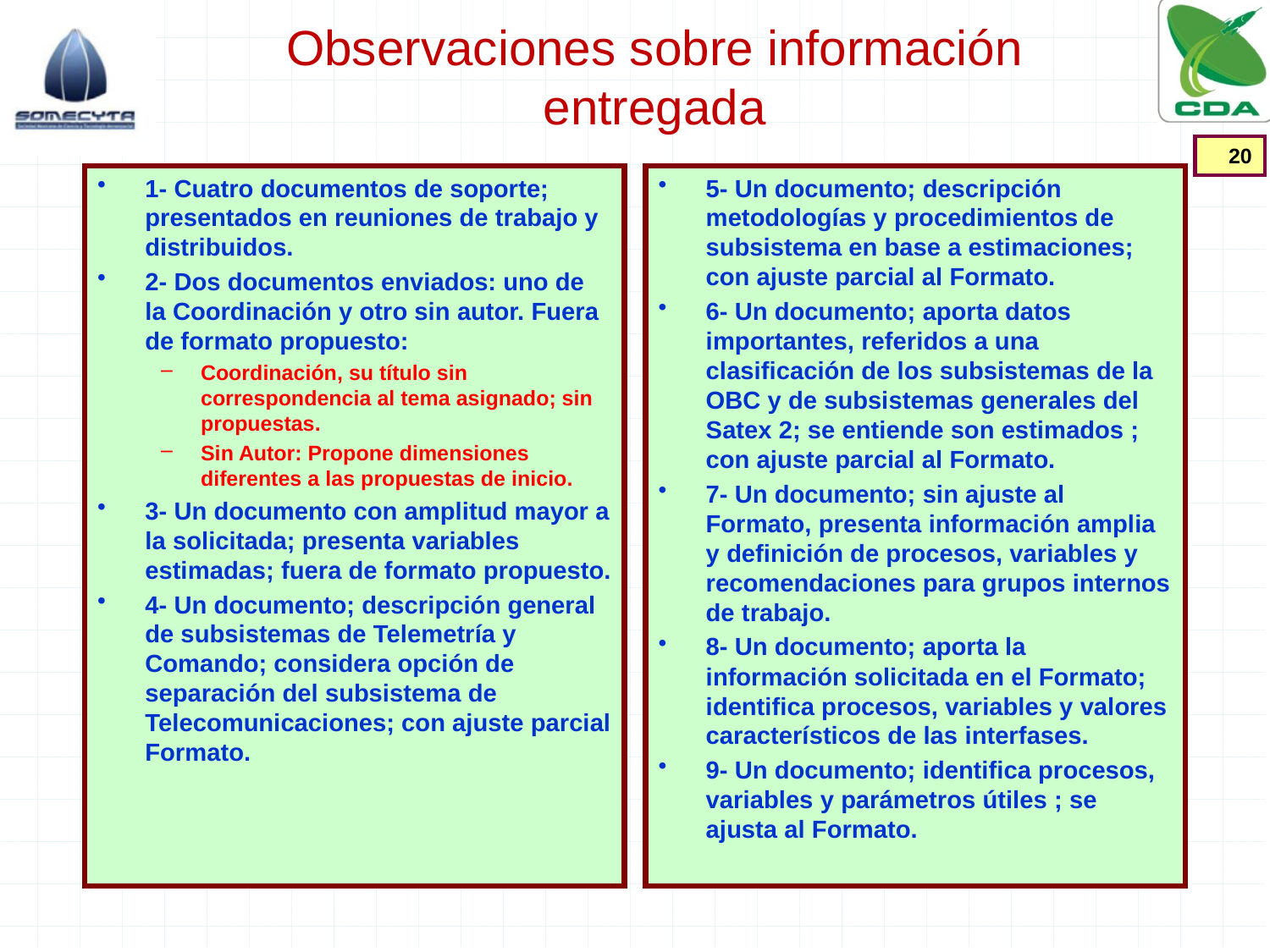

# Observaciones sobre información entregada
20
1- Cuatro documentos de soporte; presentados en reuniones de trabajo y distribuidos.
2- Dos documentos enviados: uno de la Coordinación y otro sin autor. Fuera de formato propuesto:
Coordinación, su título sin correspondencia al tema asignado; sin propuestas.
Sin Autor: Propone dimensiones diferentes a las propuestas de inicio.
3- Un documento con amplitud mayor a la solicitada; presenta variables estimadas; fuera de formato propuesto.
4- Un documento; descripción general de subsistemas de Telemetría y Comando; considera opción de separación del subsistema de Telecomunicaciones; con ajuste parcial Formato.
5- Un documento; descripción metodologías y procedimientos de subsistema en base a estimaciones; con ajuste parcial al Formato.
6- Un documento; aporta datos importantes, referidos a una clasificación de los subsistemas de la OBC y de subsistemas generales del Satex 2; se entiende son estimados ; con ajuste parcial al Formato.
7- Un documento; sin ajuste al Formato, presenta información amplia y definición de procesos, variables y recomendaciones para grupos internos de trabajo.
8- Un documento; aporta la información solicitada en el Formato; identifica procesos, variables y valores característicos de las interfases.
9- Un documento; identifica procesos, variables y parámetros útiles ; se ajusta al Formato.